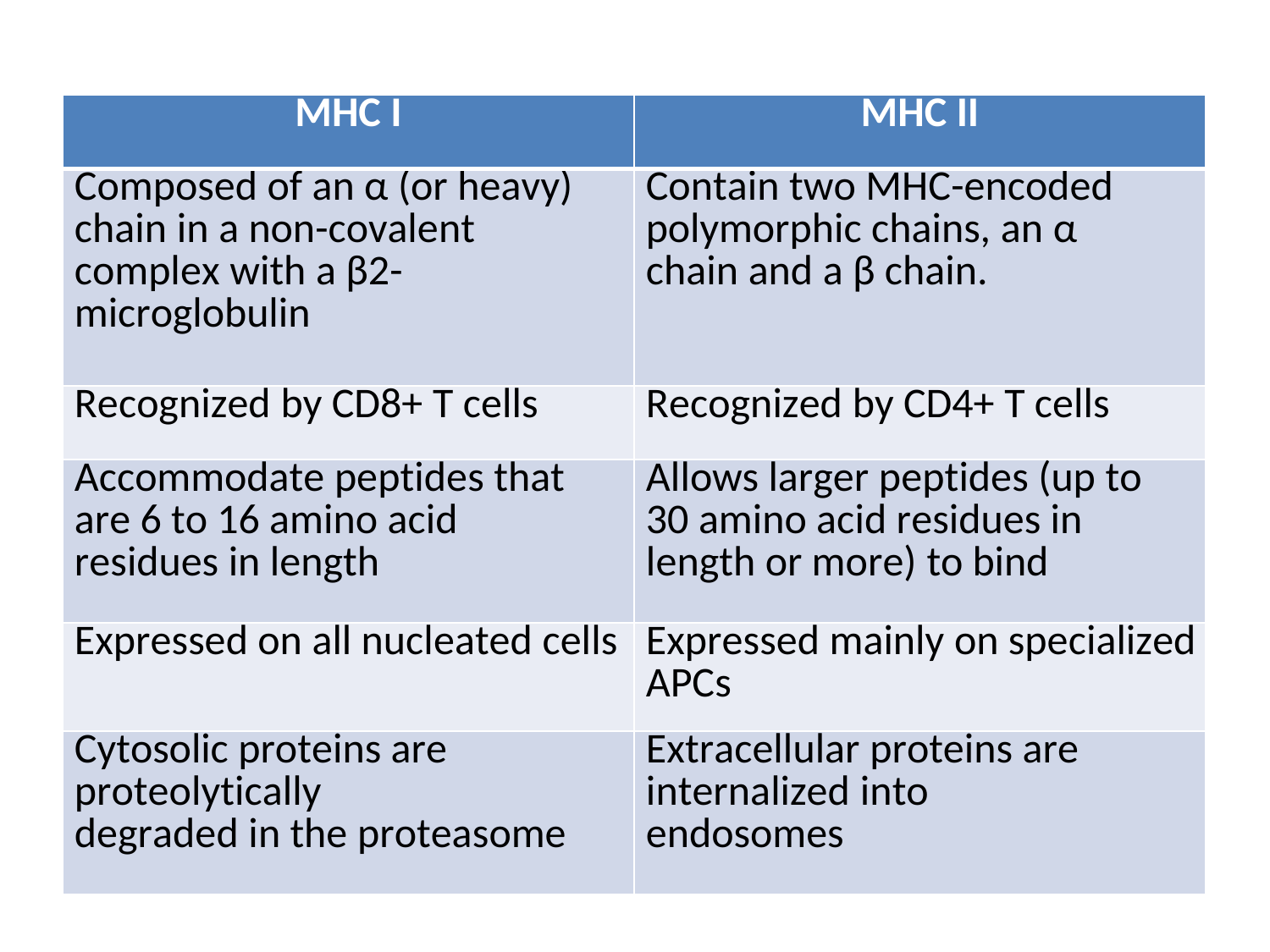

| MHC I | MHC II |
| --- | --- |
| Composed of an α (or heavy) chain in a non-covalent complex with a β2- microglobulin | Contain two MHC-encoded polymorphic chains, an α chain and a β chain. |
| Recognized by CD8+ T cells | Recognized by CD4+ T cells |
| Accommodate peptides that are 6 to 16 amino acid residues in length | Allows larger peptides (up to 30 amino acid residues in length or more) to bind |
| Expressed on all nucleated cells | Expressed mainly on specialized APCs |
| Cytosolic proteins are proteolytically degraded in the proteasome | Extracellular proteins are internalized into endosomes |